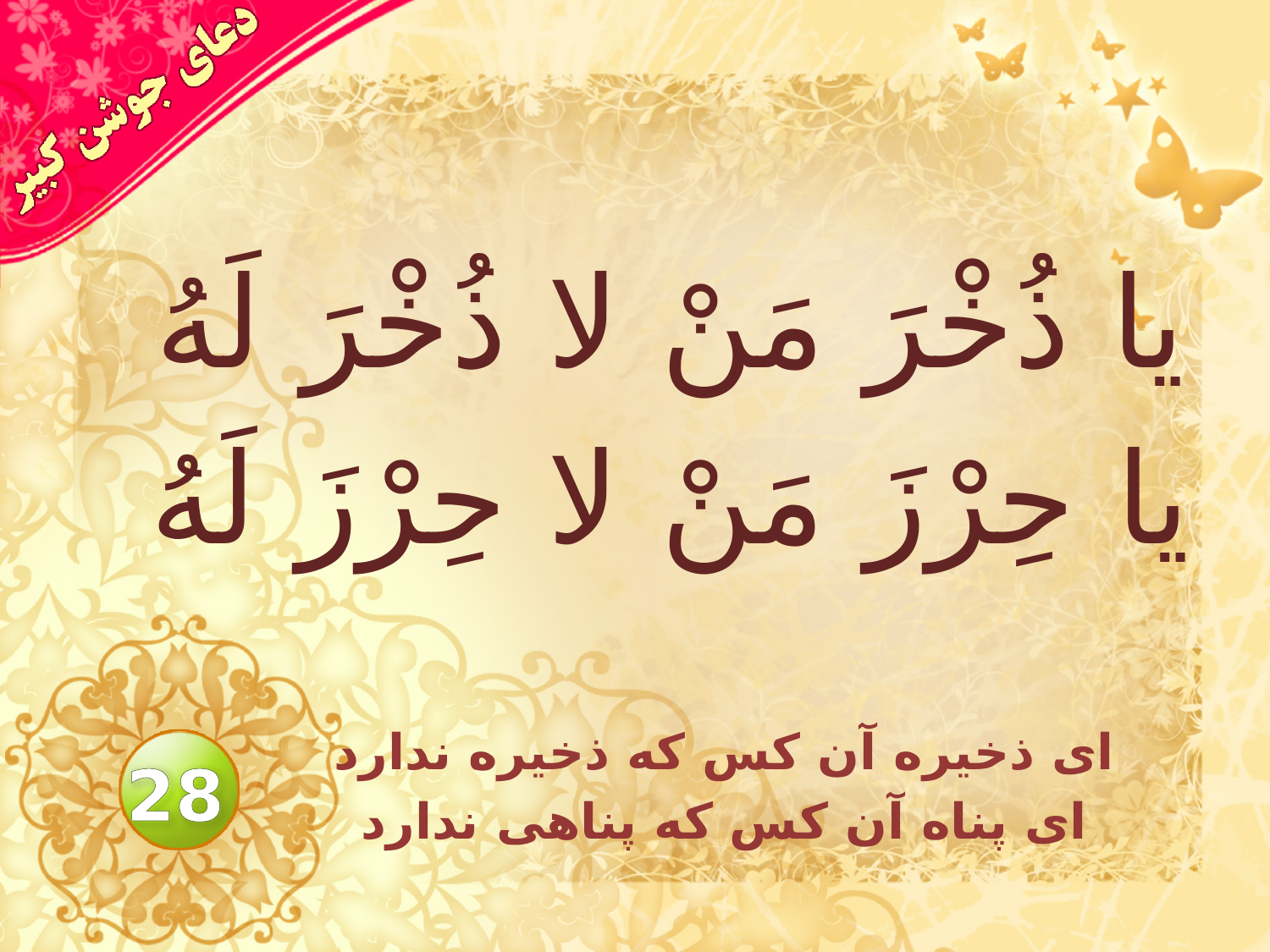

# يا ذُخْرَ مَنْ لا ذُخْرَ لَهُ يا حِرْزَ مَنْ لا حِرْزَ لَهُ
اى ذخيره آن كس كه ذخيره ندارد
 اى پناه آن كس كه پناهى ندارد

28